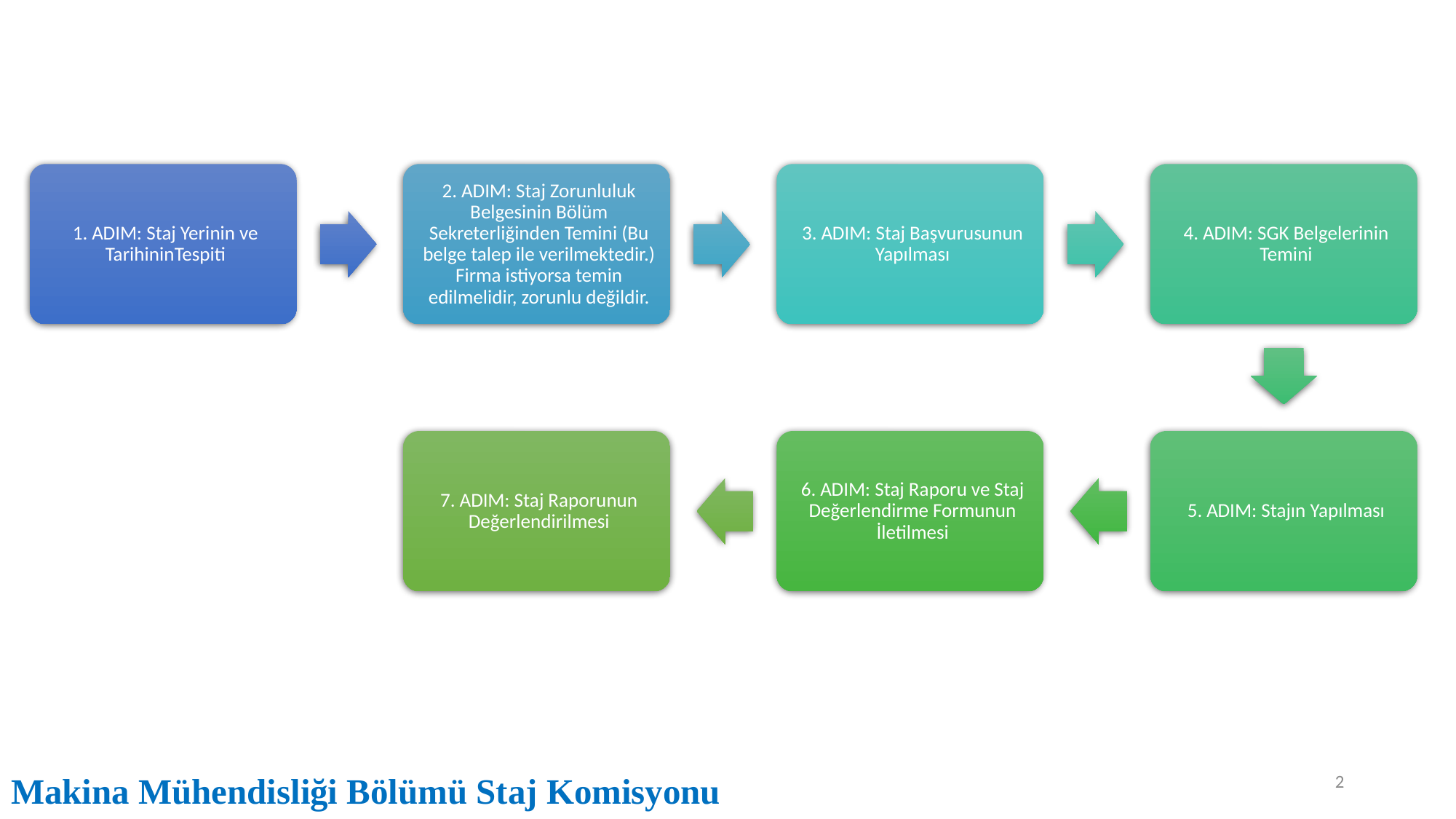

1. ADIM: Staj Yerinin ve TarihininTespiti

2. ADIM: Staj Zorunluluk Belgesinin Bölüm Sekreterliğinden Temini (Bu belge talep ile verilmektedir.) Firma istiyorsa temin edilmelidir, zorunlu değildir.

3. ADIM: Staj Başvurusunun Yapılması

4. ADIM: SGK Belgelerinin Temini

5. ADIM: Stajın Yapılması

6. ADIM: Staj Raporu ve Staj Değerlendirme Formunun İletilmesi

7. ADIM: Staj Raporunun Değerlendirilmesi
2
Makina Mühendisliği Bölümü Staj Komisyonu